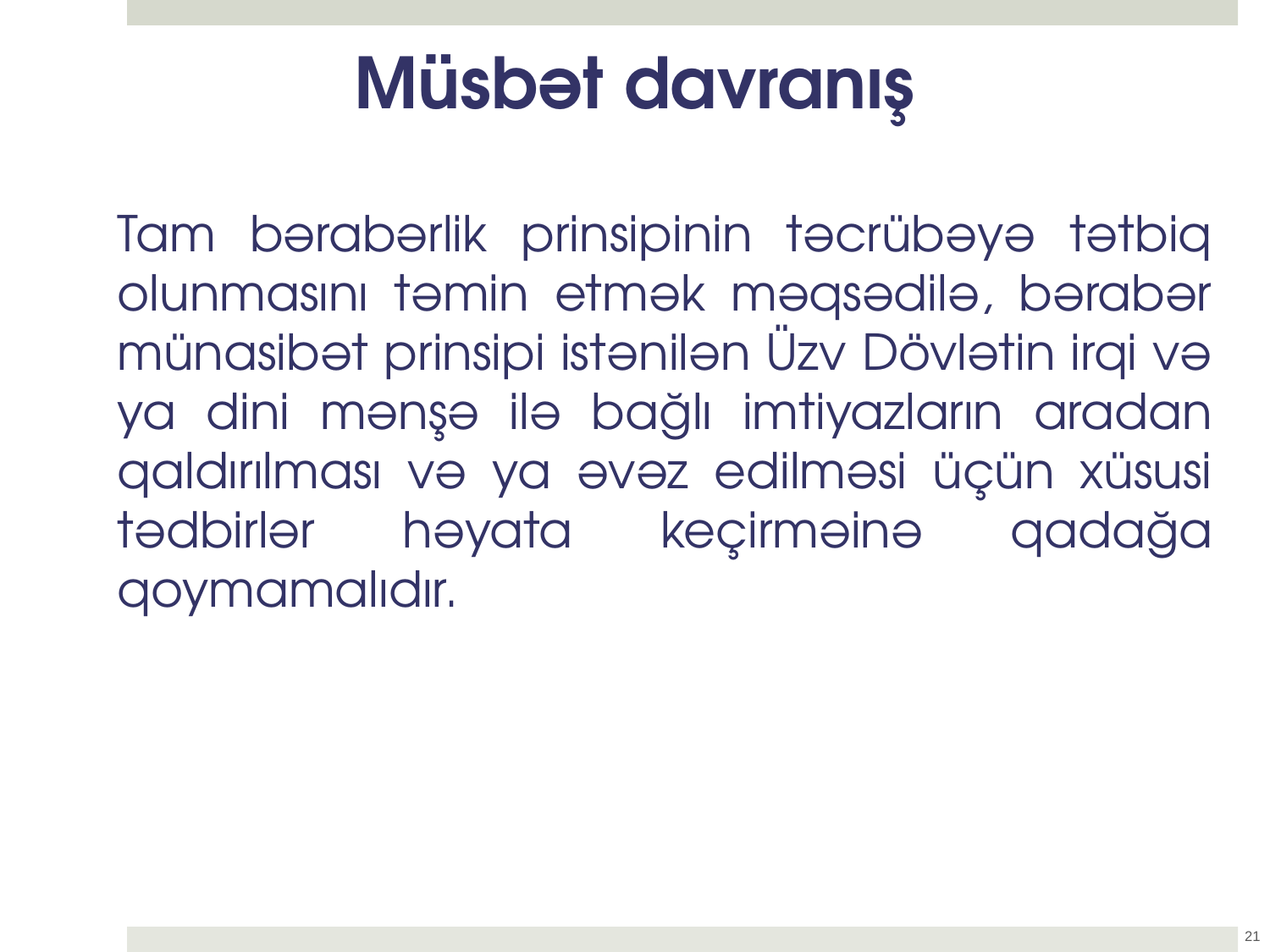

Müsbət davranış
Tam bərabərlik prinsipinin təcrübəyə tətbiq olunmasını təmin etmək məqsədilə, bərabər münasibət prinsipi istənilən Üzv Dövlətin irqi və ya dini mənşə ilə bağlı imtiyazların aradan qaldırılması və ya əvəz edilməsi üçün xüsusi tədbirlər həyata keçirməinə qadağa qoymamalıdır.

21